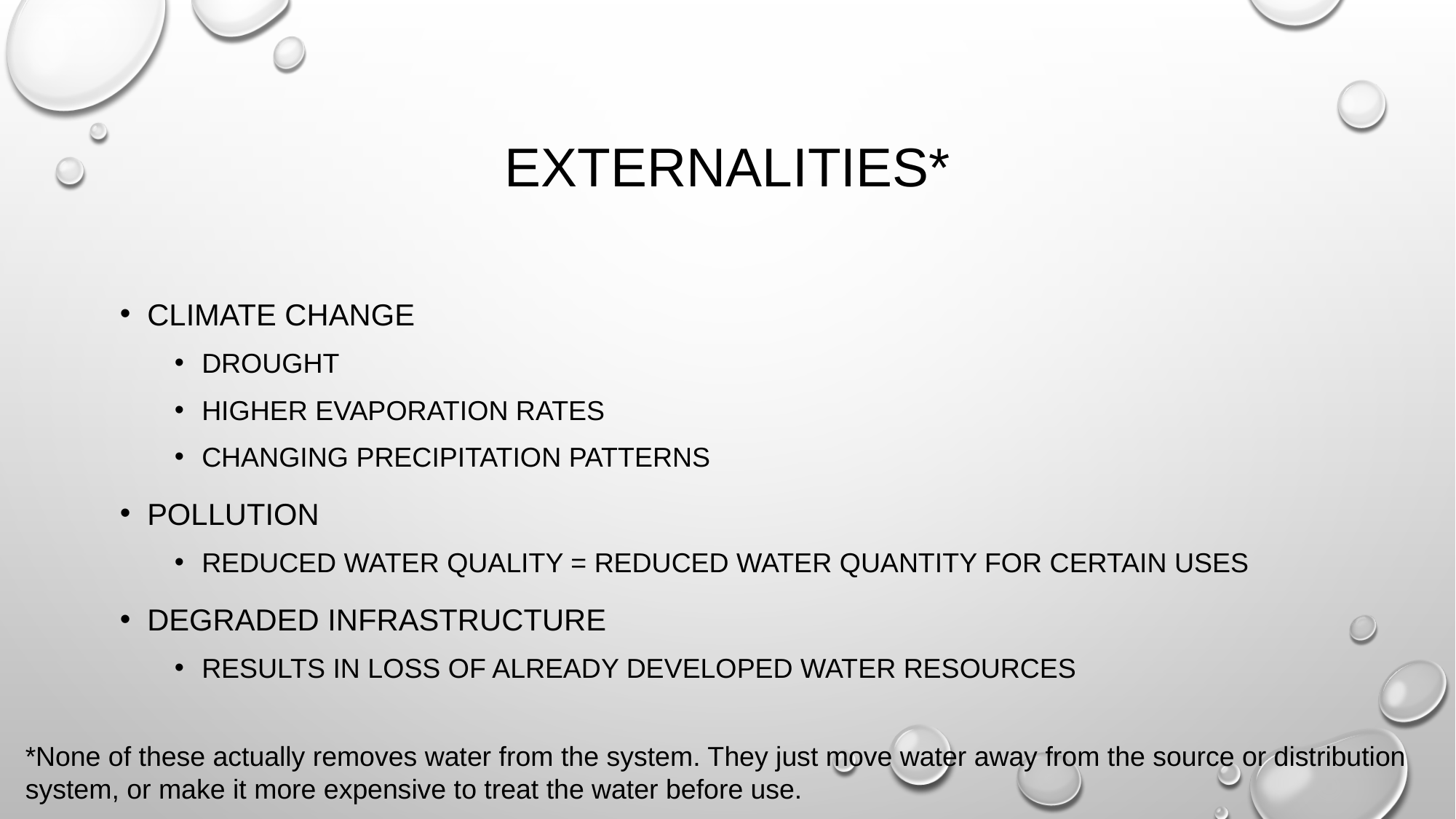

# Externalities*
Climate Change
Drought
Higher evaporation rates
Changing precipitation patterns
Pollution
Reduced water quality = reduced water quantity for certain uses
Degraded infrastructure
Results in loss of already developed water resources
*None of these actually removes water from the system. They just move water away from the source or distribution
system, or make it more expensive to treat the water before use.